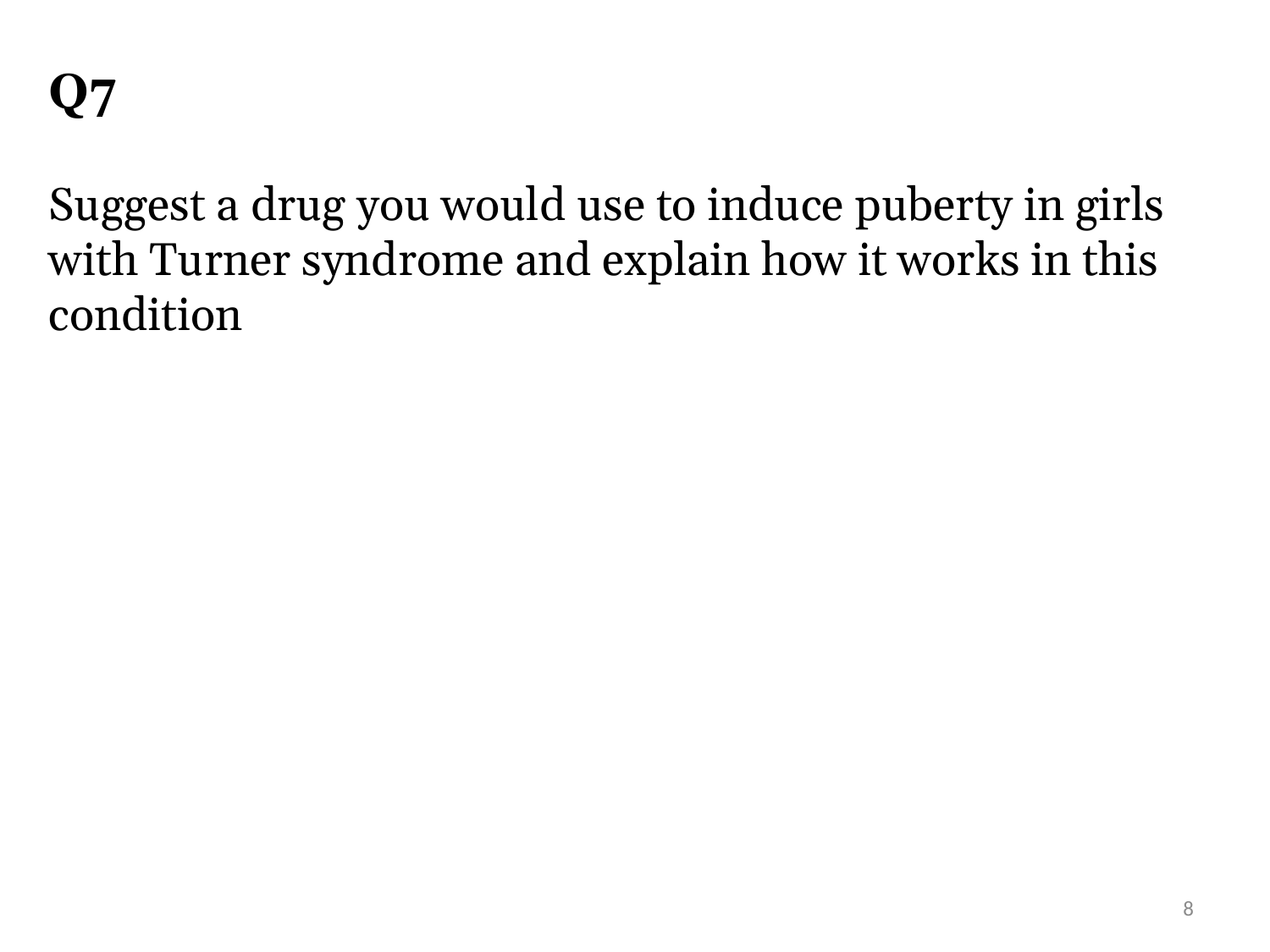

# Q7
Suggest a drug you would use to induce puberty in girls with Turner syndrome and explain how it works in this condition
8